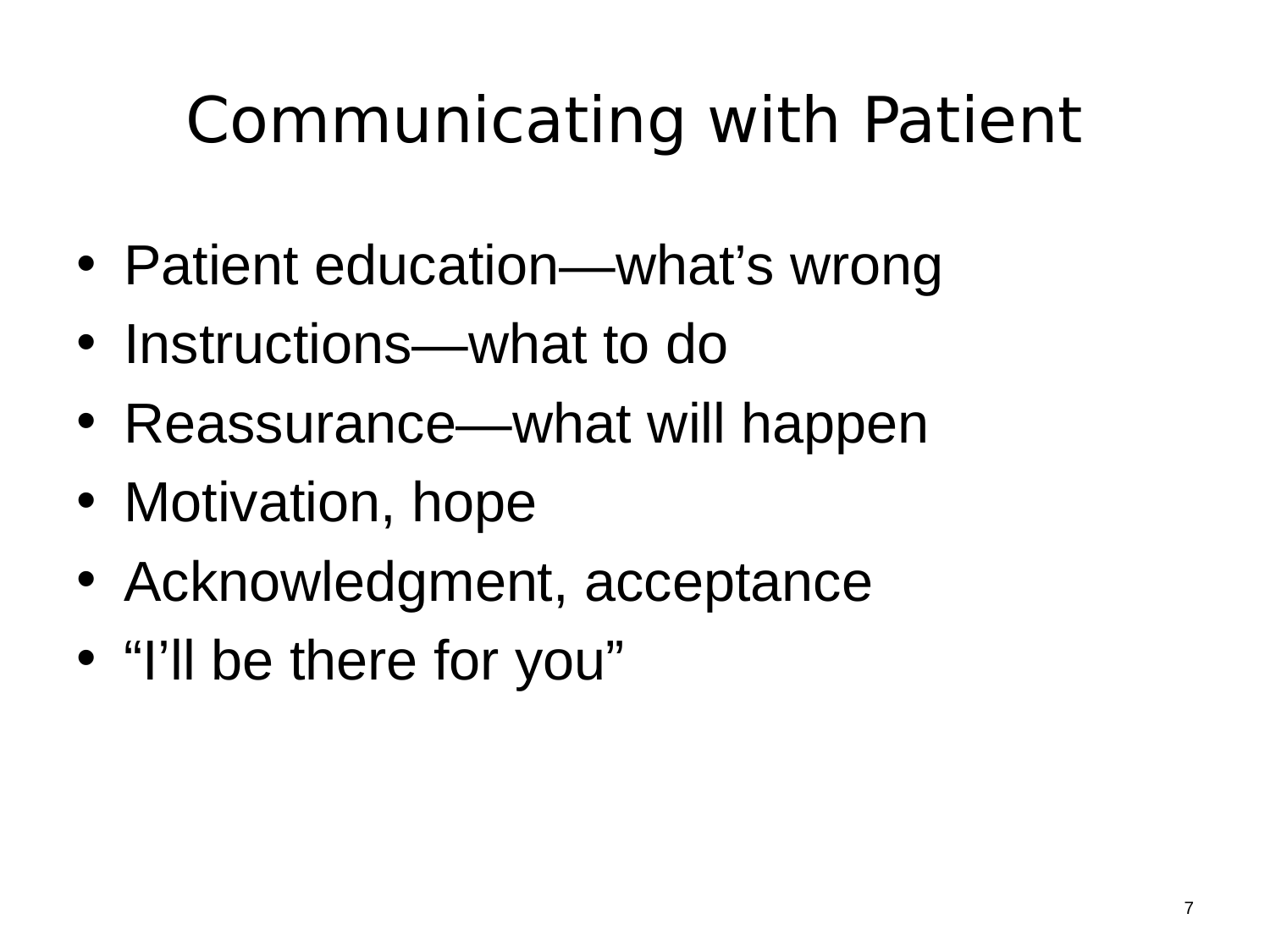

# Communicating with Patient
Patient education—what’s wrong
Instructions—what to do
Reassurance—what will happen
Motivation, hope
Acknowledgment, acceptance
“I’ll be there for you”
7